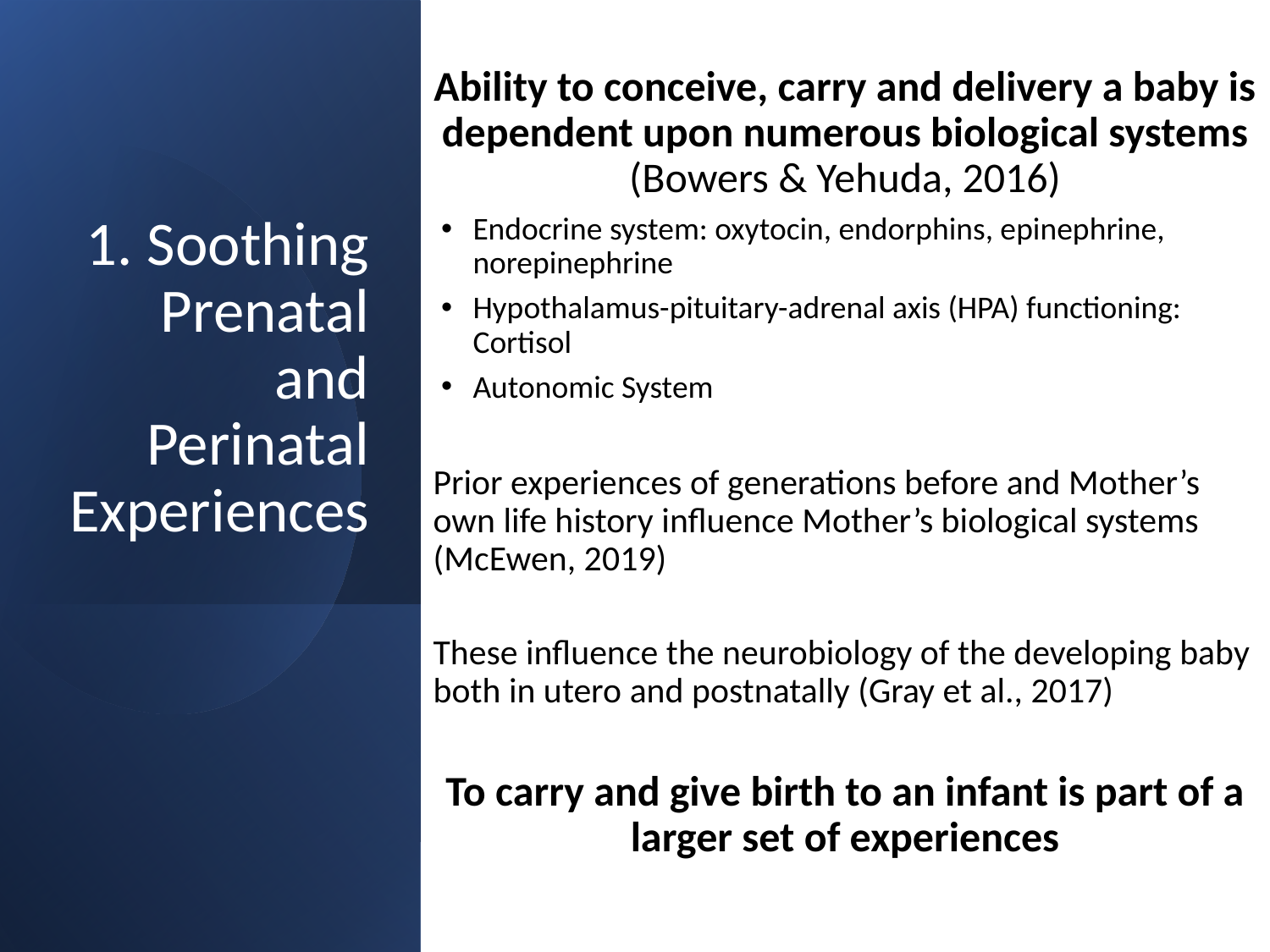

Ability to conceive, carry and delivery a baby is dependent upon numerous biological systems (Bowers & Yehuda, 2016)
Endocrine system: oxytocin, endorphins, epinephrine, norepinephrine
Hypothalamus-pituitary-adrenal axis (HPA) functioning: Cortisol
Autonomic System

Prior experiences of generations before and Mother’s own life history influence Mother’s biological systems (McEwen, 2019)

These influence the neurobiology of the developing baby both in utero and postnatally (Gray et al., 2017)

To carry and give birth to an infant is part of a larger set of experiences

# 1. Soothing Prenatal and Perinatal Experiences